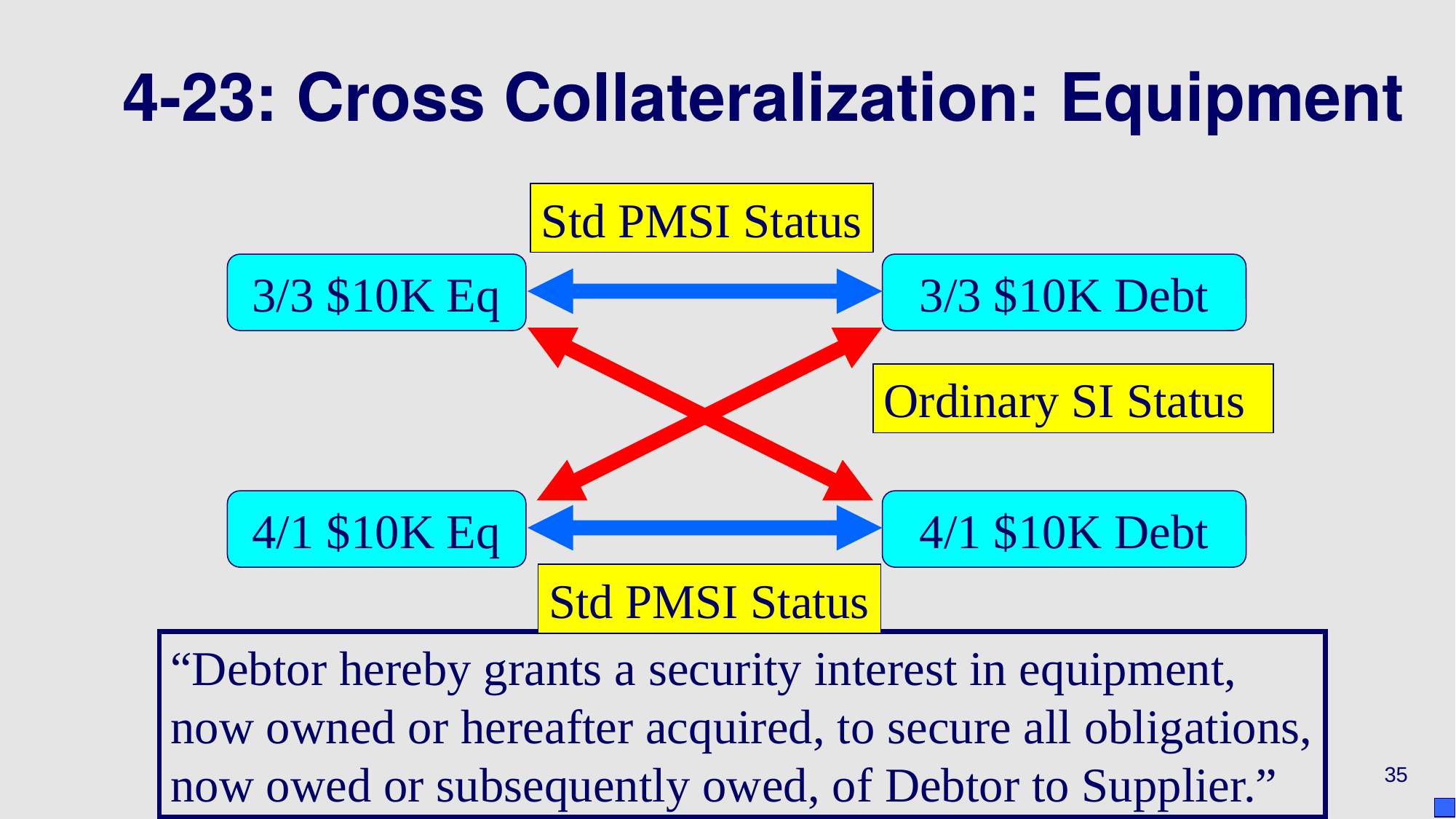

# 4-23: Cross Collateralization: Equipment
Std PMSI Status
3/3 $10K Eq
3/3 $10K Debt

Ordinary SI Status
4/1 $10K Eq
4/1 $10K Debt

Std PMSI Status
“Debtor hereby grants a security interest in equipment, now owned or hereafter acquired, to secure all obligations, now owed or subsequently owed, of Debtor to Supplier.”
35